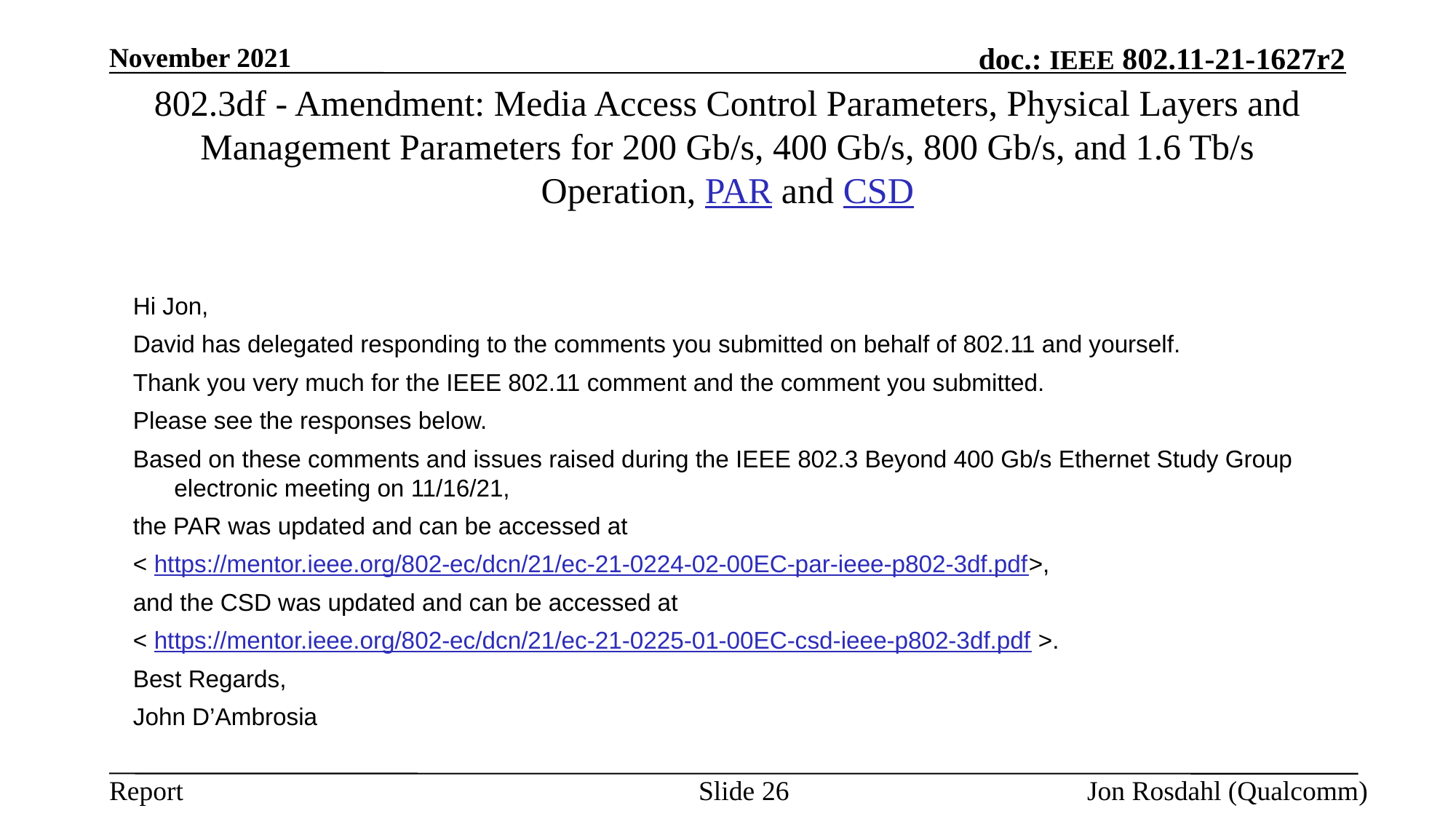

November 2021
# 802.3df - Amendment: Media Access Control Parameters, Physical Layers and Management Parameters for 200 Gb/s, 400 Gb/s, 800 Gb/s, and 1.6 Tb/s Operation, PAR and CSD
Hi Jon,
David has delegated responding to the comments you submitted on behalf of 802.11 and yourself.
Thank you very much for the IEEE 802.11 comment and the comment you submitted.
Please see the responses below.
Based on these comments and issues raised during the IEEE 802.3 Beyond 400 Gb/s Ethernet Study Group electronic meeting on 11/16/21,
the PAR was updated and can be accessed at
< https://mentor.ieee.org/802-ec/dcn/21/ec-21-0224-02-00EC-par-ieee-p802-3df.pdf>,
and the CSD was updated and can be accessed at
< https://mentor.ieee.org/802-ec/dcn/21/ec-21-0225-01-00EC-csd-ieee-p802-3df.pdf >.
Best Regards,
John D’Ambrosia
Slide 26
Jon Rosdahl (Qualcomm)